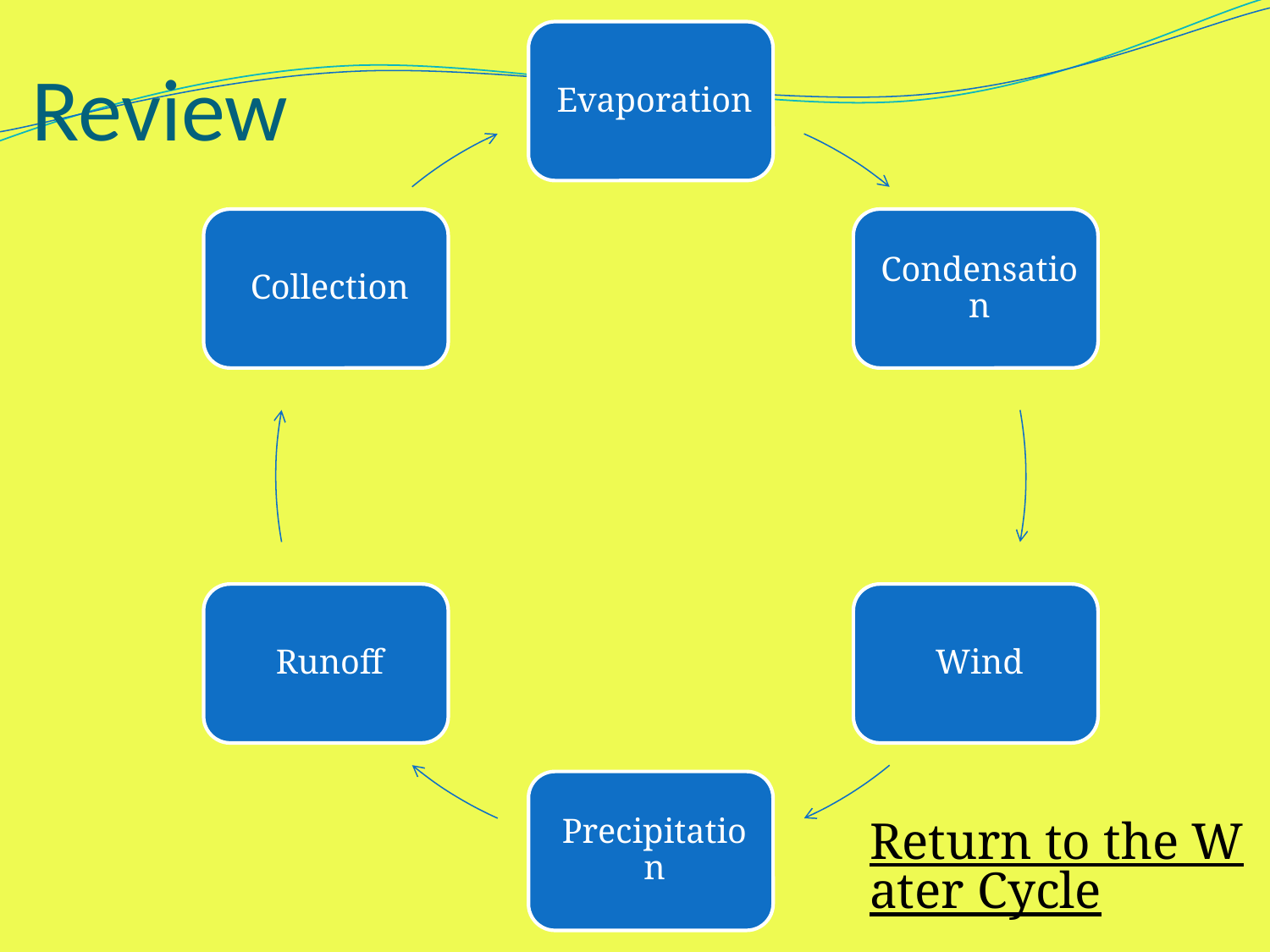

# Review
Evaporation
Condensation
Wind
Precipitation
Runoff
Collection
Return to the Water Cycle